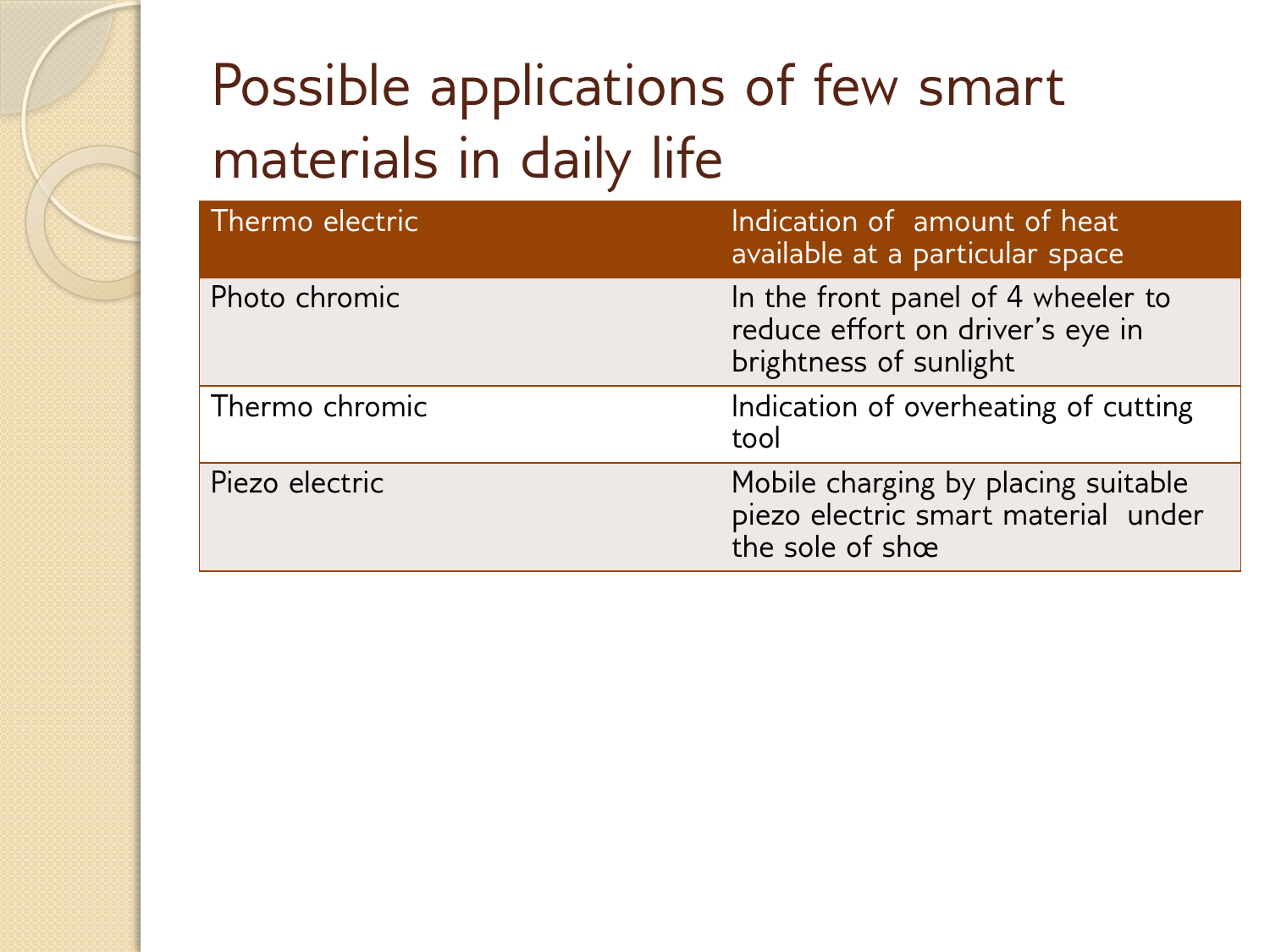

# Possible applications of few smart materials in daily life
| Thermo electric | Indication of amount of heat available at a particular space |
| --- | --- |
| Photo chromic | In the front panel of 4 wheeler to reduce effort on driver’s eye in brightness of sunlight |
| Thermo chromic | Indication of overheating of cutting tool |
| Piezo electric | Mobile charging by placing suitable piezo electric smart material under the sole of shoe |